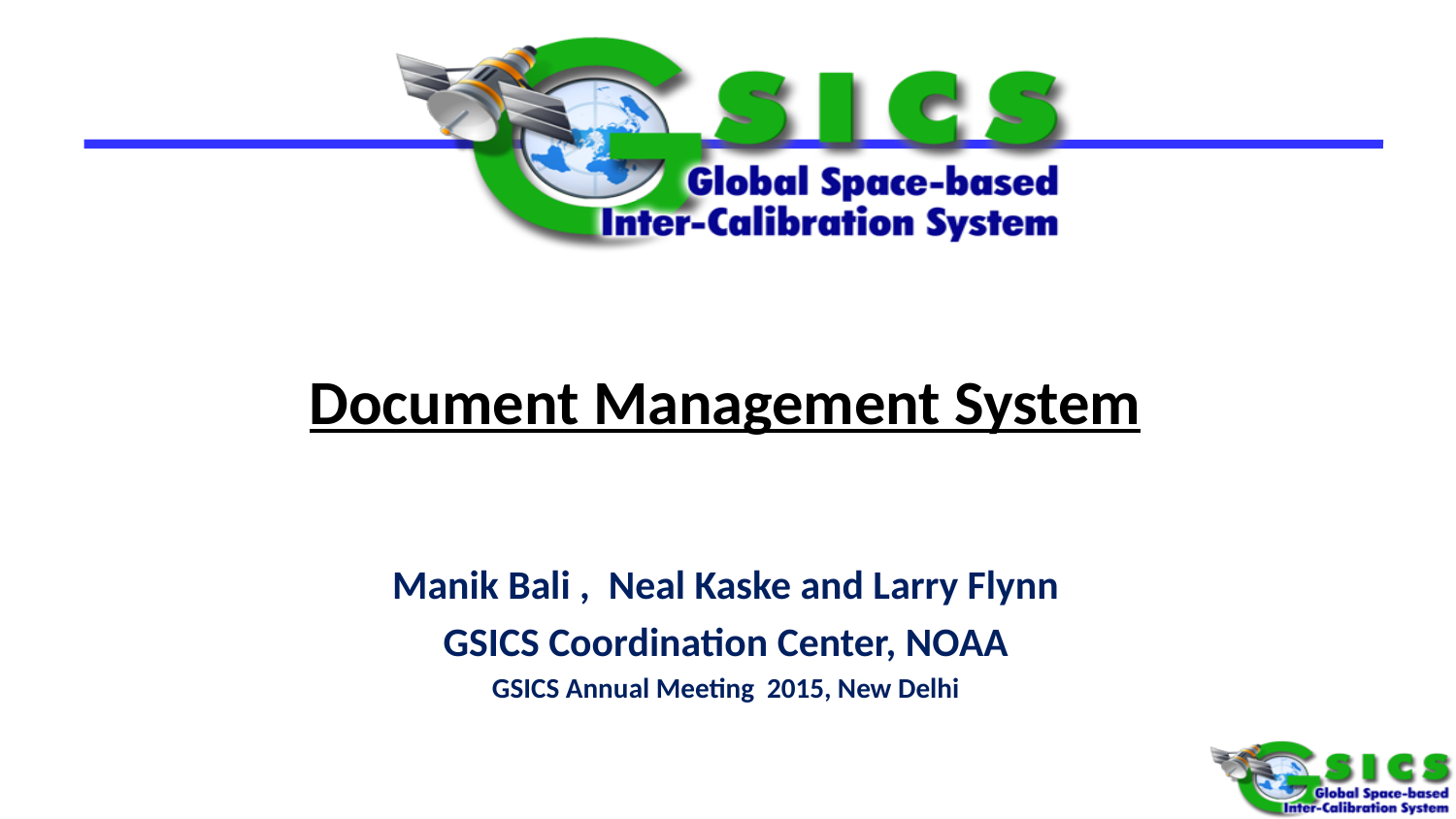

# Document Management System
Manik Bali ,  Neal Kaske and Larry Flynn
GSICS Coordination Center, NOAA
GSICS Annual Meeting  2015, New Delhi